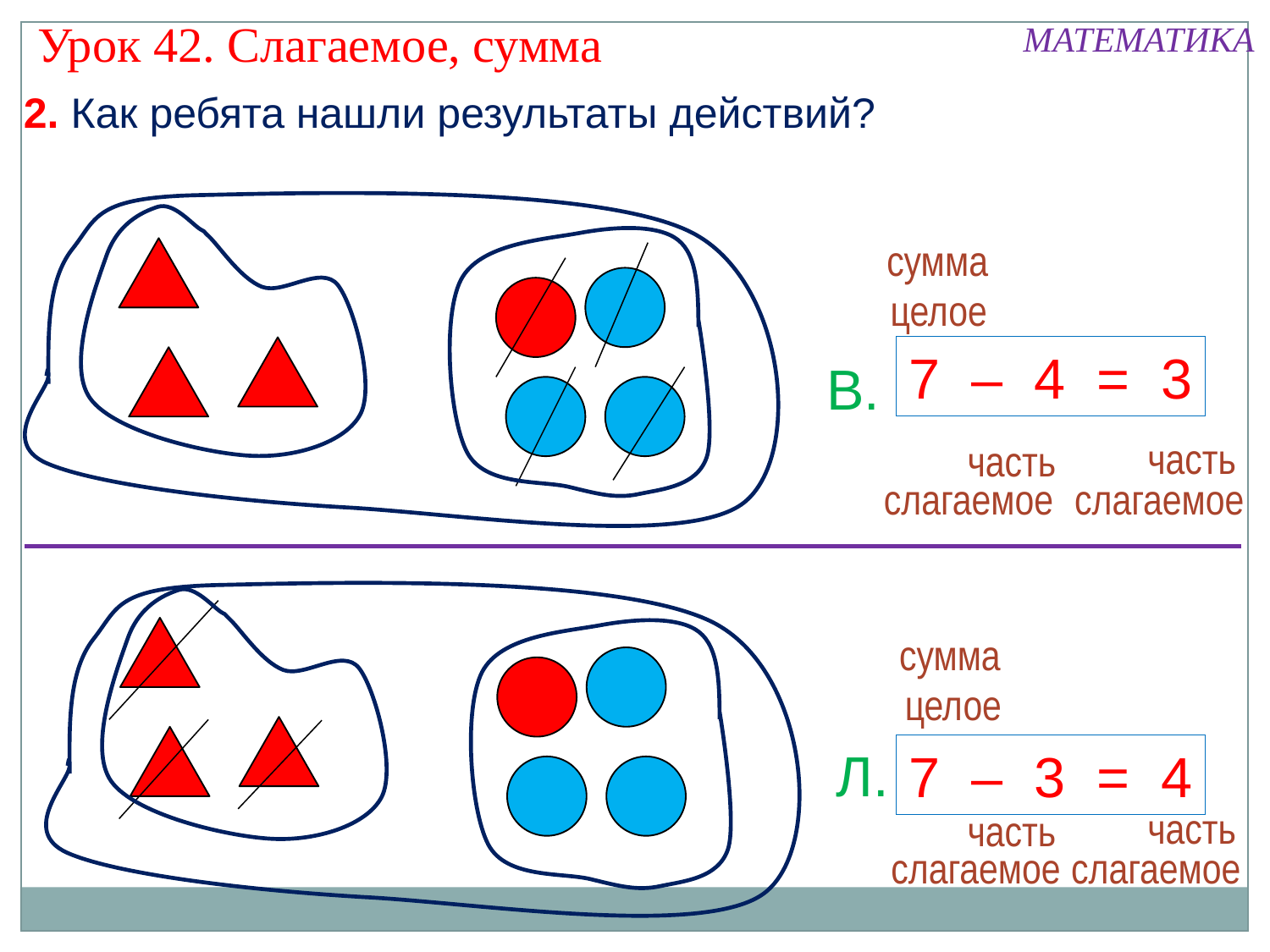

Урок 42. Слагаемое, сумма
МАТЕМАТИКА
2. Как ребята нашли результаты действий?

сумма

целое
7  –  4  =  3

В.

часть
часть
слагаемое
слагаемое

сумма

целое

Л.
7  –  3  =  4

часть
часть
слагаемое
слагаемое